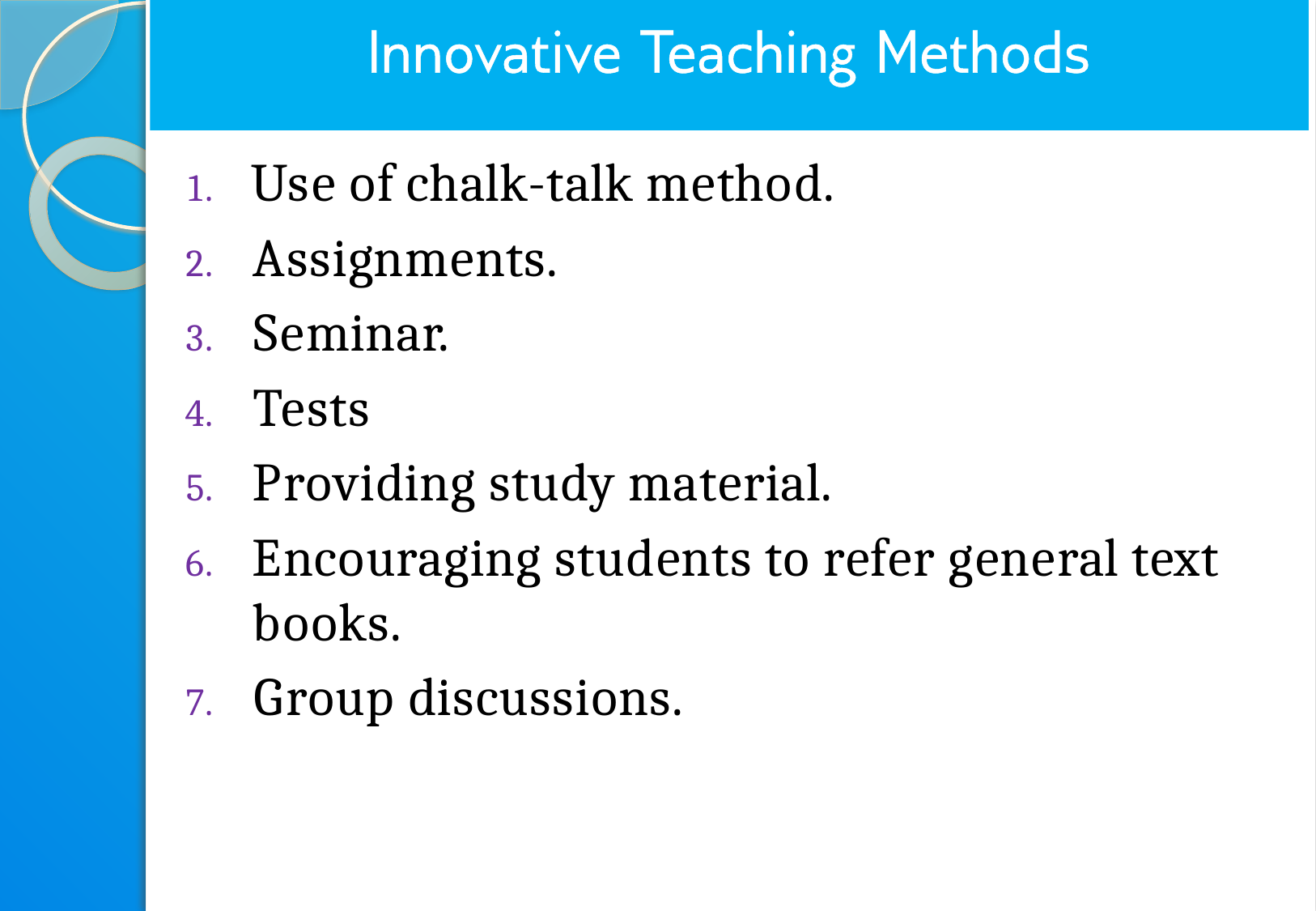

# Innovative Teaching Methods
Use of chalk-talk method.
Assignments.
Seminar.
Tests
Providing study material.
Encouraging students to refer general text books.
Group discussions.